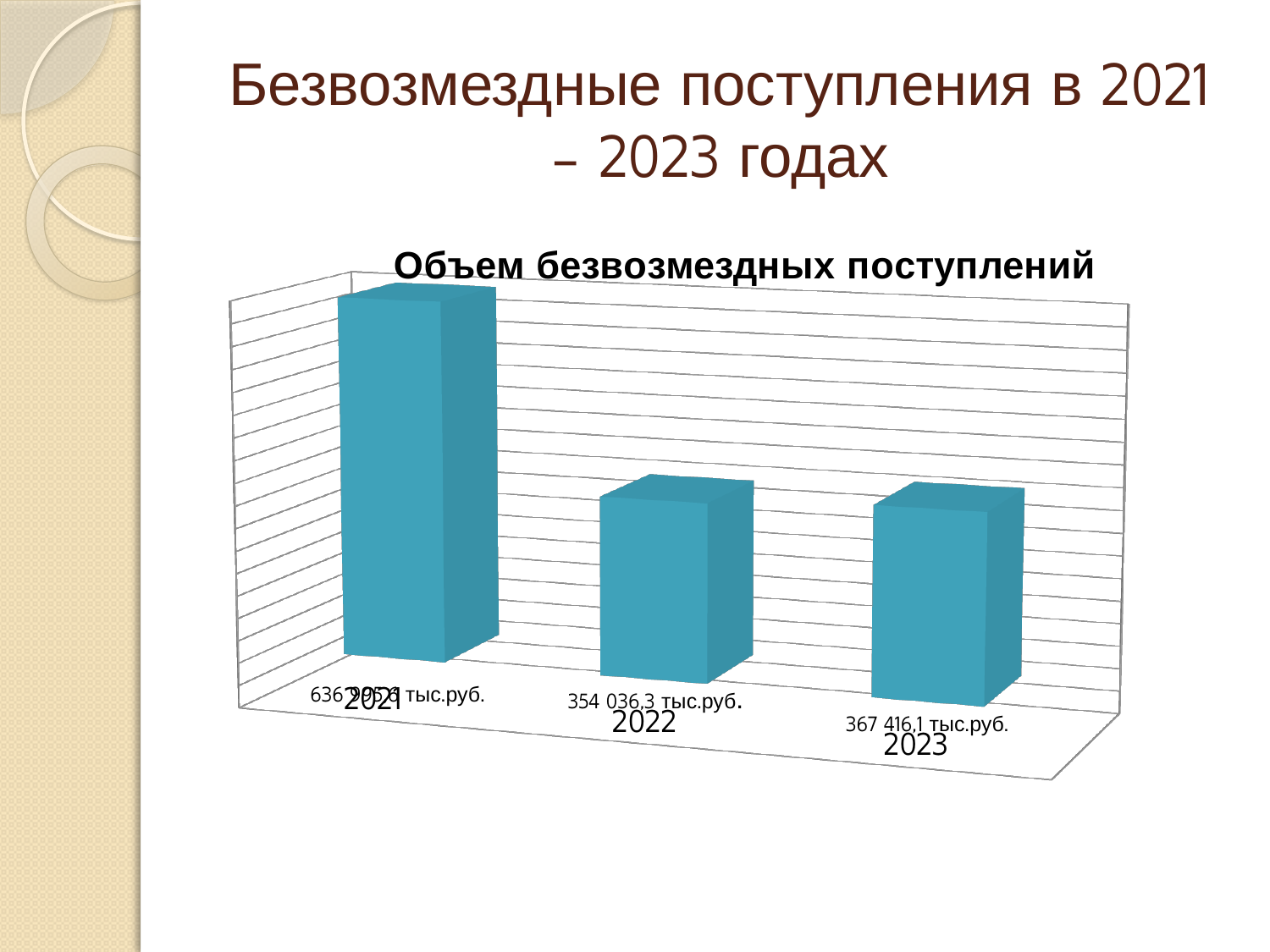

# Безвозмездные поступления в 2021 – 2023 годах

[unsupported chart]

636 995,6 тыс.руб.
354 036,3 тыс.руб.
367 416,1 тыс.руб.